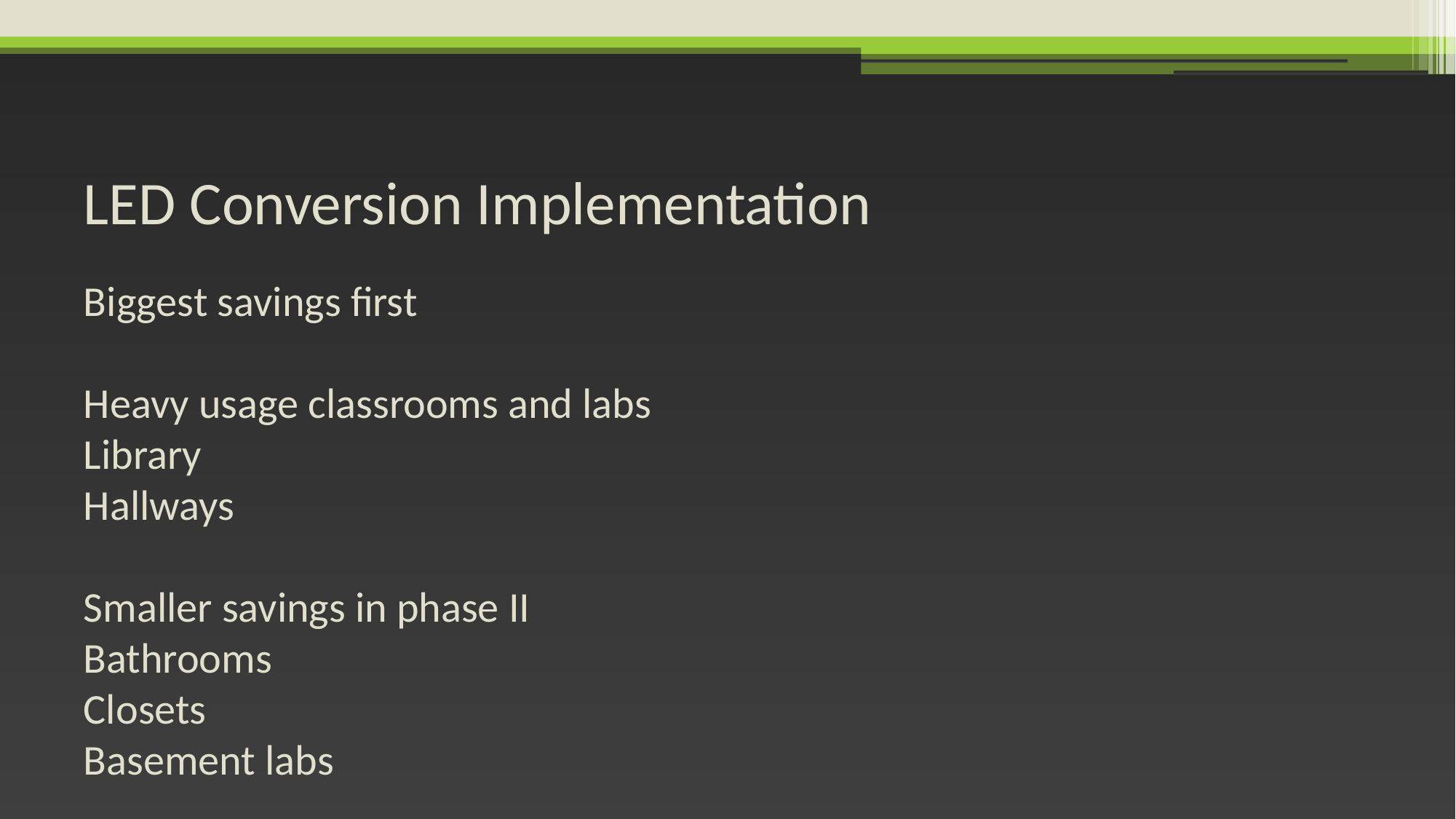

# LED Conversion Implementation
Biggest savings first
Heavy usage classrooms and labs
Library
Hallways

Smaller savings in phase II
Bathrooms
Closets
Basement labs